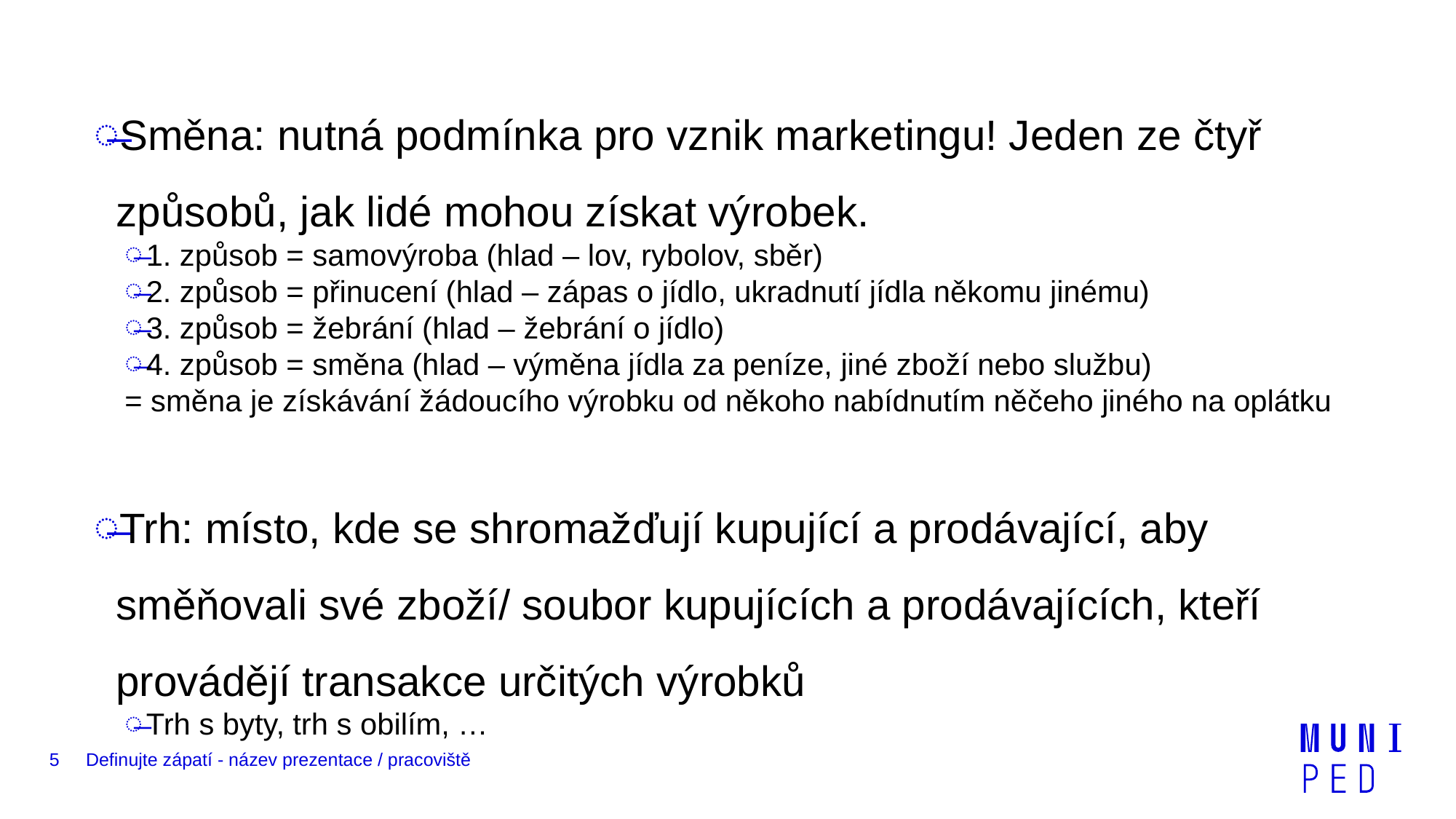

Směna: nutná podmínka pro vznik marketingu! Jeden ze čtyř způsobů, jak lidé mohou získat výrobek.
1. způsob = samovýroba (hlad – lov, rybolov, sběr)
2. způsob = přinucení (hlad – zápas o jídlo, ukradnutí jídla někomu jinému)
3. způsob = žebrání (hlad – žebrání o jídlo)
4. způsob = směna (hlad – výměna jídla za peníze, jiné zboží nebo službu)
= směna je získávání žádoucího výrobku od někoho nabídnutím něčeho jiného na oplátku

Trh: místo, kde se shromažďují kupující a prodávající, aby směňovali své zboží/ soubor kupujících a prodávajících, kteří provádějí transakce určitých výrobků
Trh s byty, trh s obilím, …

5
Definujte zápatí - název prezentace / pracoviště